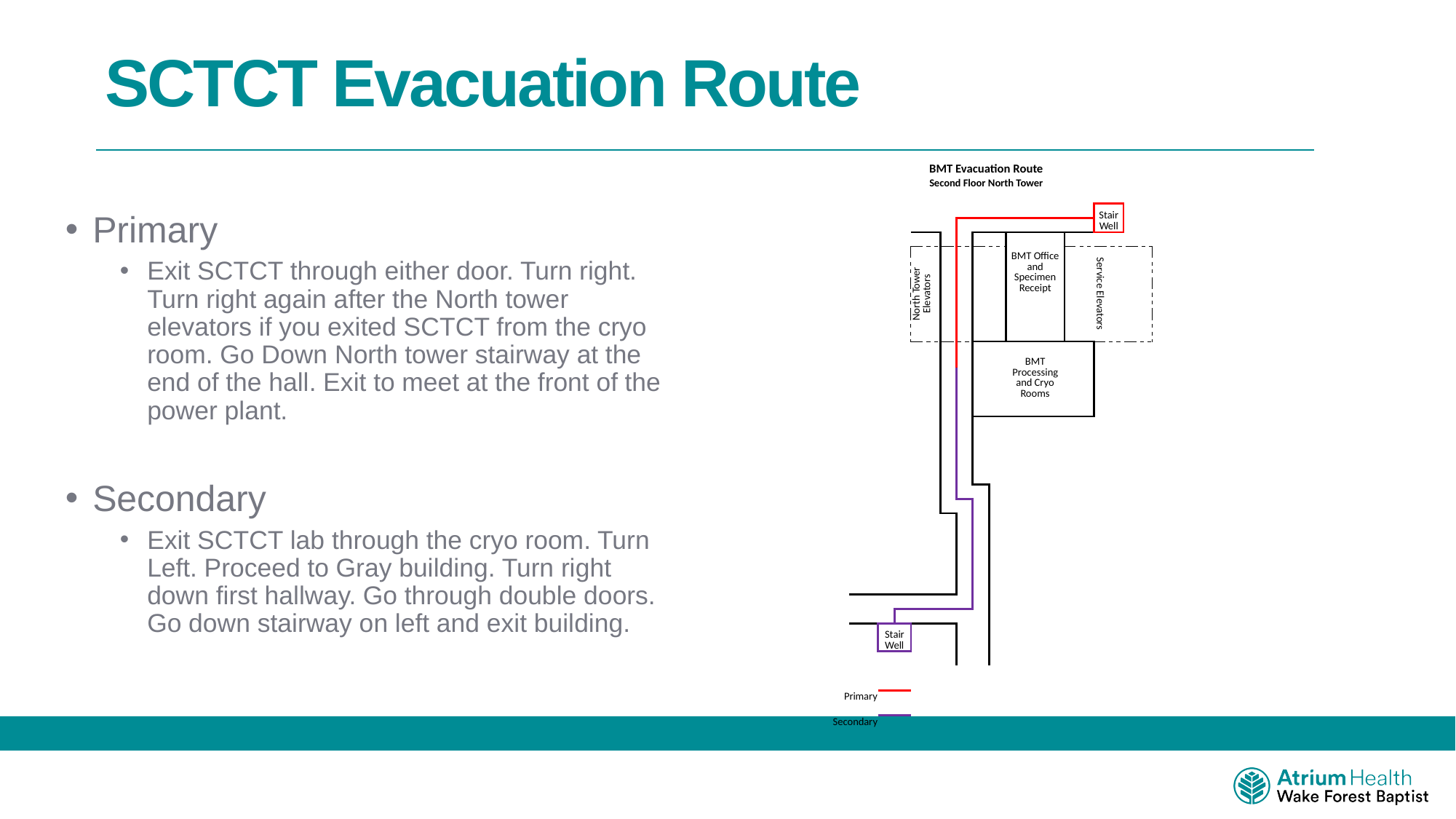

SCTCT Evacuation Route

| BMT Evacuation Route |  |  |  |  |  |  |  |  |  |  |  |  |  |
| --- | --- | --- | --- | --- | --- | --- | --- | --- | --- | --- | --- | --- | --- |
| Second Floor North Tower |  |  |  |  |  |  |  |  |  |  |  |  |  |
|  |  |  |  |  |  |  |  |  |  |  |  |  |  |
|  |  |  |  |  |  |  |  |  |  |  |  | Stair Well |  |
|  |  |  |  |  |  |  |  |  |  |  |  |  |  |
|  |  |  |  |  |  |  |  |  |  |  |  |  |  |
|  |  |  |  | North Tower Elevators |  |  |  |  | BMT Office and Specimen Receipt |  |  | Service Elevators |  |
|  |  |  |  |  |  |  |  |  |  |  |  |  |  |
|  |  |  |  |  |  |  |  |  |  |  |  |  |  |
|  |  |  |  |  |  |  |  |  |  |  |  |  |  |
|  |  |  |  |  |  |  |  |  |  |  |  |  |  |
|  |  |  |  |  |  |  |  |  |  |  |  |  |  |
|  |  |  |  |  |  |  |  |  | BMT Processing and Cryo Rooms |  |  |  |  |
|  |  |  |  |  |  |  |  |  |  |  |  |  |  |
|  |  |  |  |  |  |  |  |  |  |  |  |  |  |
|  |  |  |  |  |  |  |  |  |  |  |  |  |  |
|  |  |  |  |  |  |  |  |  |  |  |  |  |  |
|  |  |  |  |  |  |  |  |  |  |  |  |  |  |
|  |  |  |  |  |  |  |  |  |  |  |  |  |  |
|  |  |  |  |  |  |  |  |  |  |  |  |  |  |
|  |  |  |  |  |  |  |  |  |  |  |  |  |  |
|  |  |  |  |  |  |  |  |  |  |  |  |  |  |
|  |  |  |  |  |  |  |  |  |  |  |  |  |  |
|  |  |  |  |  |  |  |  |  |  |  |  |  |  |
|  |  |  |  |  |  |  |  |  |  |  |  |  |  |
|  |  |  |  |  |  |  |  |  |  |  |  |  |  |
|  |  |  |  |  |  |  |  |  |  |  |  |  |  |
|  |  |  |  |  |  |  |  |  |  |  |  |  |  |
|  |  |  |  |  |  |  |  |  |  |  |  |  |  |
|  |  |  |  |  |  |  |  |  |  |  |  |  |  |
|  |  |  |  |  |  |  |  |  |  |  |  |  |  |
|  |  | Stair Well |  |  |  |  |  |  |  |  |  |  |  |
|  |  |  |  |  |  |  |  |  |  |  |  |  |  |
|  |  |  |  |  |  |  |  |  |  |  |  |  |  |
|  |  |  |  |  |  |  |  |  |  |  |  |  |  |
| Primary |  |  |  |  |  |  |  |  |  |  |  |  |  |
|  |  |  |  |  |  |  |  |  |  |  |  |  |  |
| Secondary |  |  |  |  |  |  |  |  |  |  |  |  |  |
|  |  |  |  |  |  |  |  |  |  |  |  |  |  |
Primary
Exit SCTCT through either door. Turn right. Turn right again after the North tower elevators if you exited SCTCT from the cryo room. Go Down North tower stairway at the end of the hall. Exit to meet at the front of the power plant.

Secondary
Exit SCTCT lab through the cryo room. Turn Left. Proceed to Gray building. Turn right down first hallway. Go through double doors. Go down stairway on left and exit building.